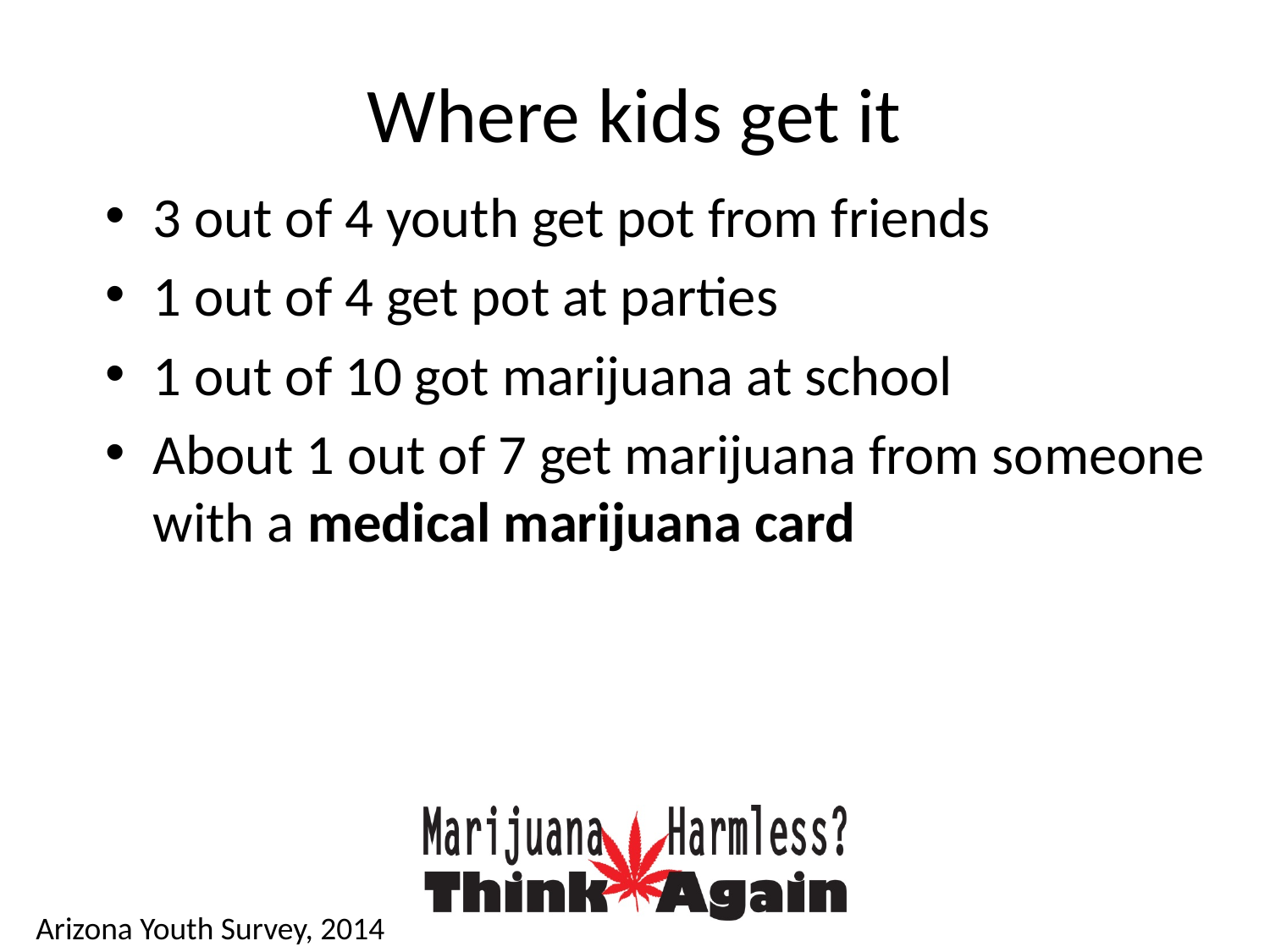

# Where kids get it

3 out of 4 youth get pot from friends
1 out of 4 get pot at parties
1 out of 10 got marijuana at school
About 1 out of 7 get marijuana from someone with a medical marijuana card

Arizona Youth Survey, 2014